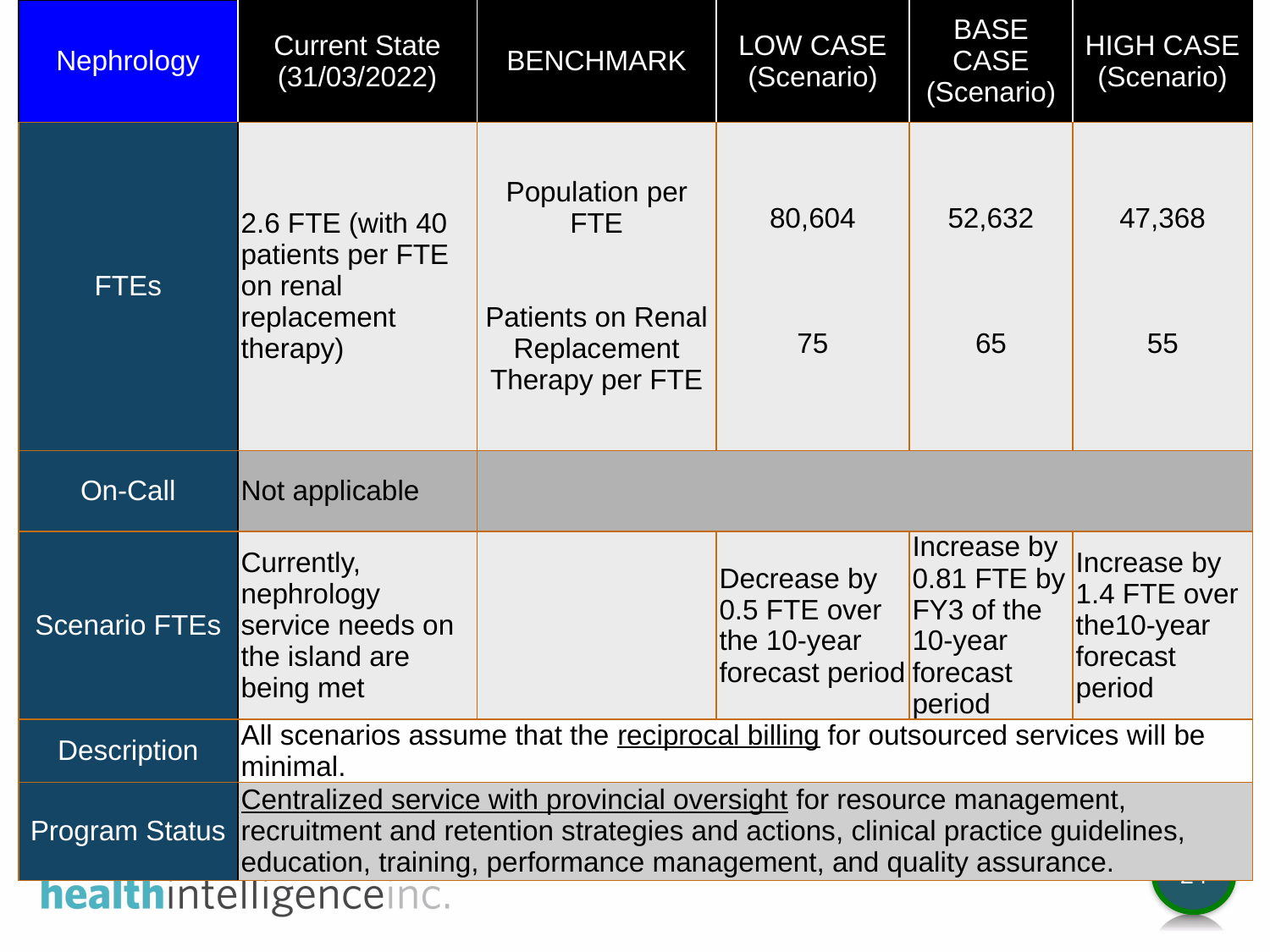

| Nephrology | Current State (31/03/2022) | BENCHMARK | LOW CASE (Scenario) | BASE CASE (Scenario) | HIGH CASE (Scenario) |
| --- | --- | --- | --- | --- | --- |
| FTEs | 2.6 FTE (with 40 patients per FTE on renal replacement therapy) | Population per FTE Patients on Renal Replacement Therapy per FTE | 80,604 75 | 52,632 65 | 47,368 55 |
| On-Call | Not applicable |  |  |  |  |
| Scenario FTEs | Currently, nephrology service needs on the island are being met |  | Decrease by 0.5 FTE over the 10-year forecast period | Increase by 0.81 FTE by FY3 of the 10-year forecast period | Increase by 1.4 FTE over the10-year forecast period |
| Description | All scenarios assume that the reciprocal billing for outsourced services will be minimal. |  |  |  |  |
| Program Status | Centralized service with provincial oversight for resource management, recruitment and retention strategies and actions, clinical practice guidelines, education, training, performance management, and quality assurance. |  |  |  |  |
24